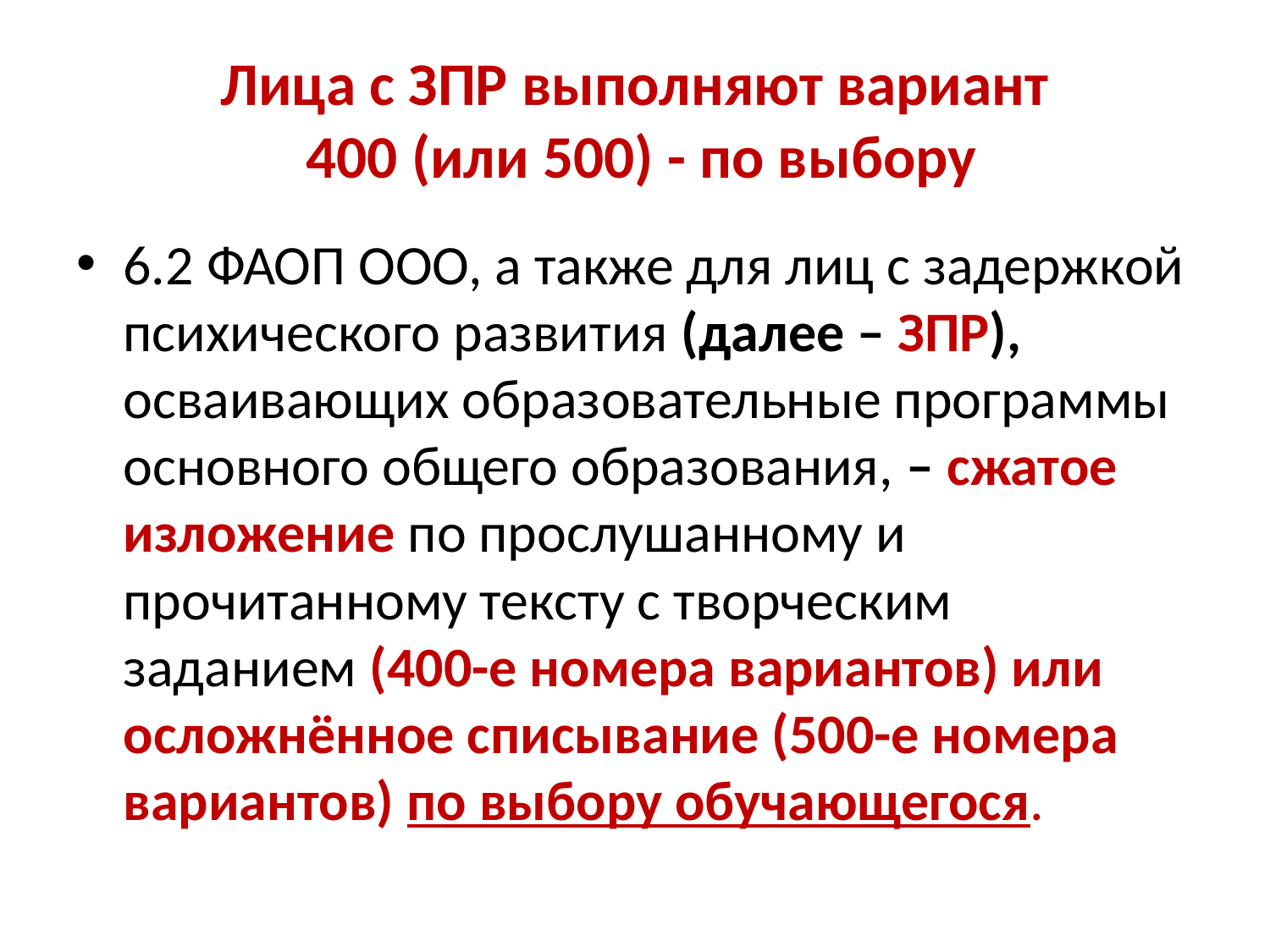

# Лица с ЗПР выполняют вариант 400 (или 500) - по выбору
6.2 ФАОП ООО, а также для лиц с задержкой психического развития (далее – ЗПР), осваивающих образовательные программы основного общего образования, – сжатое изложение по прослушанному и прочитанному тексту с творческим заданием (400-е номера вариантов) или осложнённое списывание (500-е номера вариантов) по выбору обучающегося.